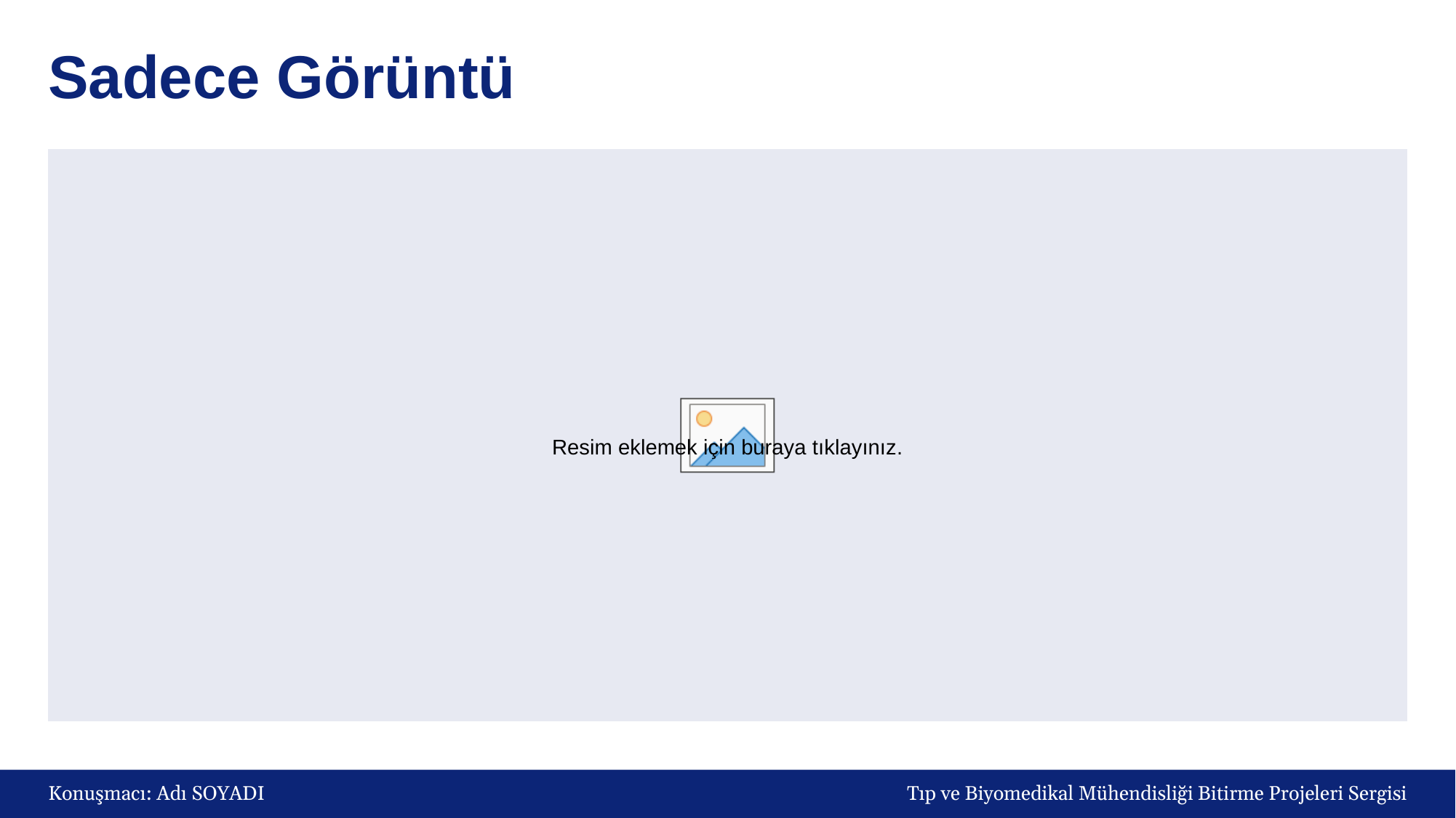

# Sadece Görüntü

Tıp ve Biyomedikal Mühendisliği Bitirme Projeleri Sergisi
Konuşmacı: Adı SOYADI